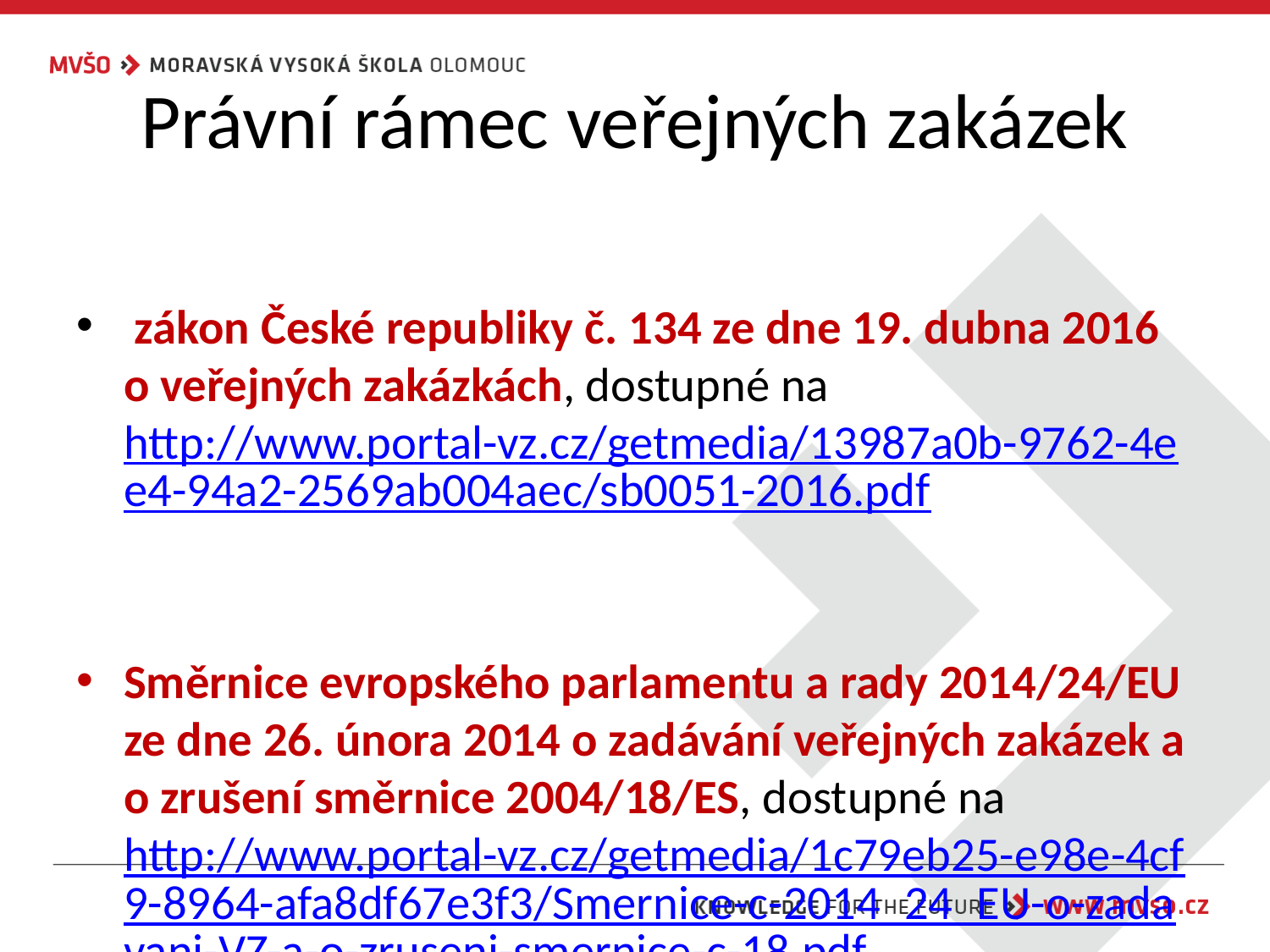

# Právní rámec veřejných zakázek

 zákon České republiky č. 134 ze dne 19. dubna 2016 o veřejných zakázkách, dostupné na http://www.portal-vz.cz/getmedia/13987a0b-9762-4ee4-94a2-2569ab004aec/sb0051-2016.pdf

Směrnice evropského parlamentu a rady 2014/24/EU ze dne 26. února 2014 o zadávání veřejných zakázek a o zrušení směrnice 2004/18/ES, dostupné na http://www.portal-vz.cz/getmedia/1c79eb25-e98e-4cf9-8964-afa8df67e3f3/Smernice-c-2014_24_EU-o-zadavani-VZ-a-o-zruseni-smernice-c-18.pdf